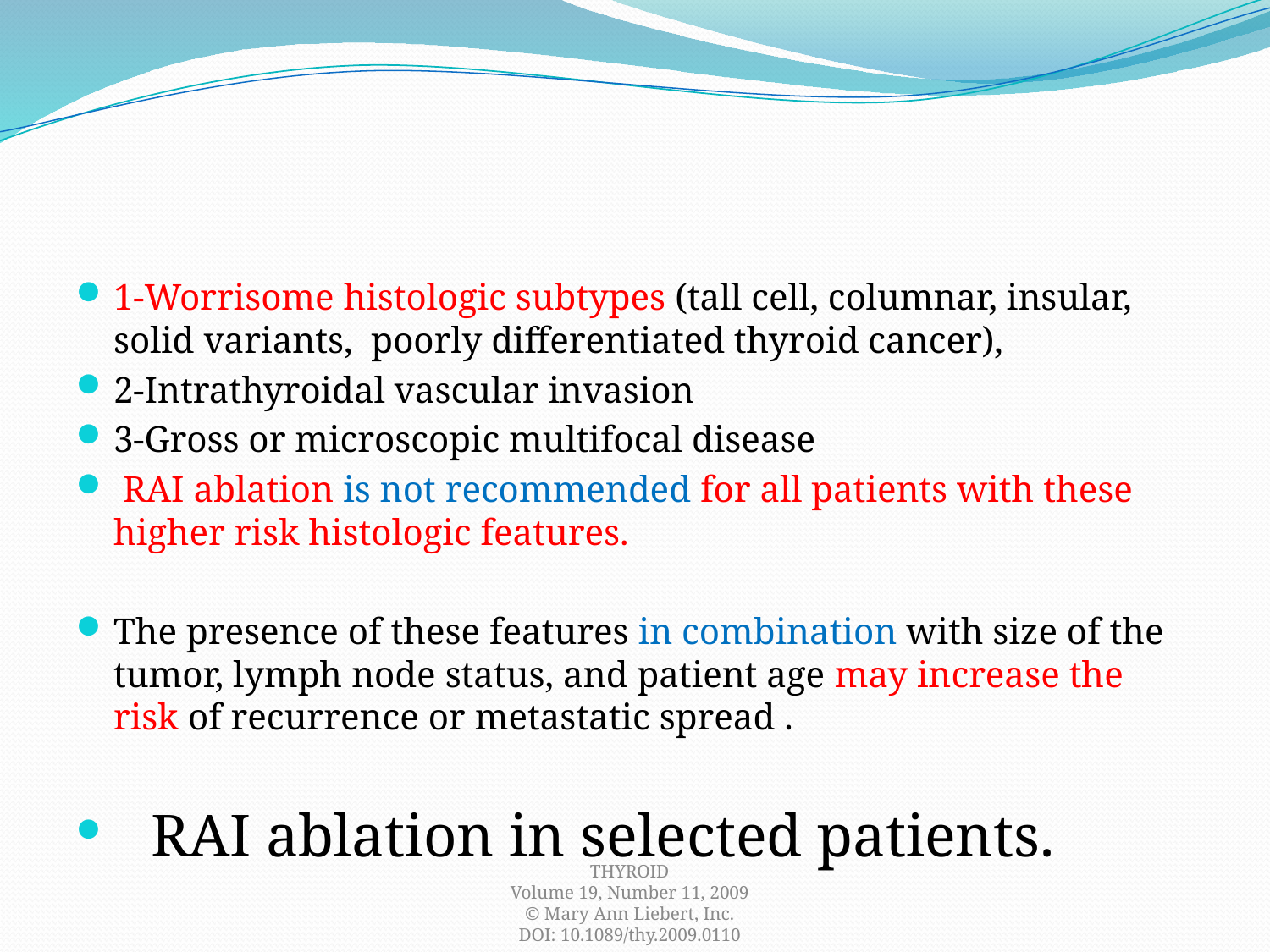

#
1-Worrisome histologic subtypes (tall cell, columnar, insular,  solid variants,  poorly differentiated thyroid cancer),
2-Intrathyroidal vascular invasion
3-Gross or microscopic multifocal disease
 RAI ablation is not recommended for all patients with these higher risk histologic features.

The presence of these features in combination with size of the tumor, lymph node status, and patient age may increase the risk of recurrence or metastatic spread .

    RAI ablation in selected patients.

THYROID
Volume 19, Number 11, 2009
© Mary Ann Liebert, Inc.
DOI: 10.1089/thy.2009.0110